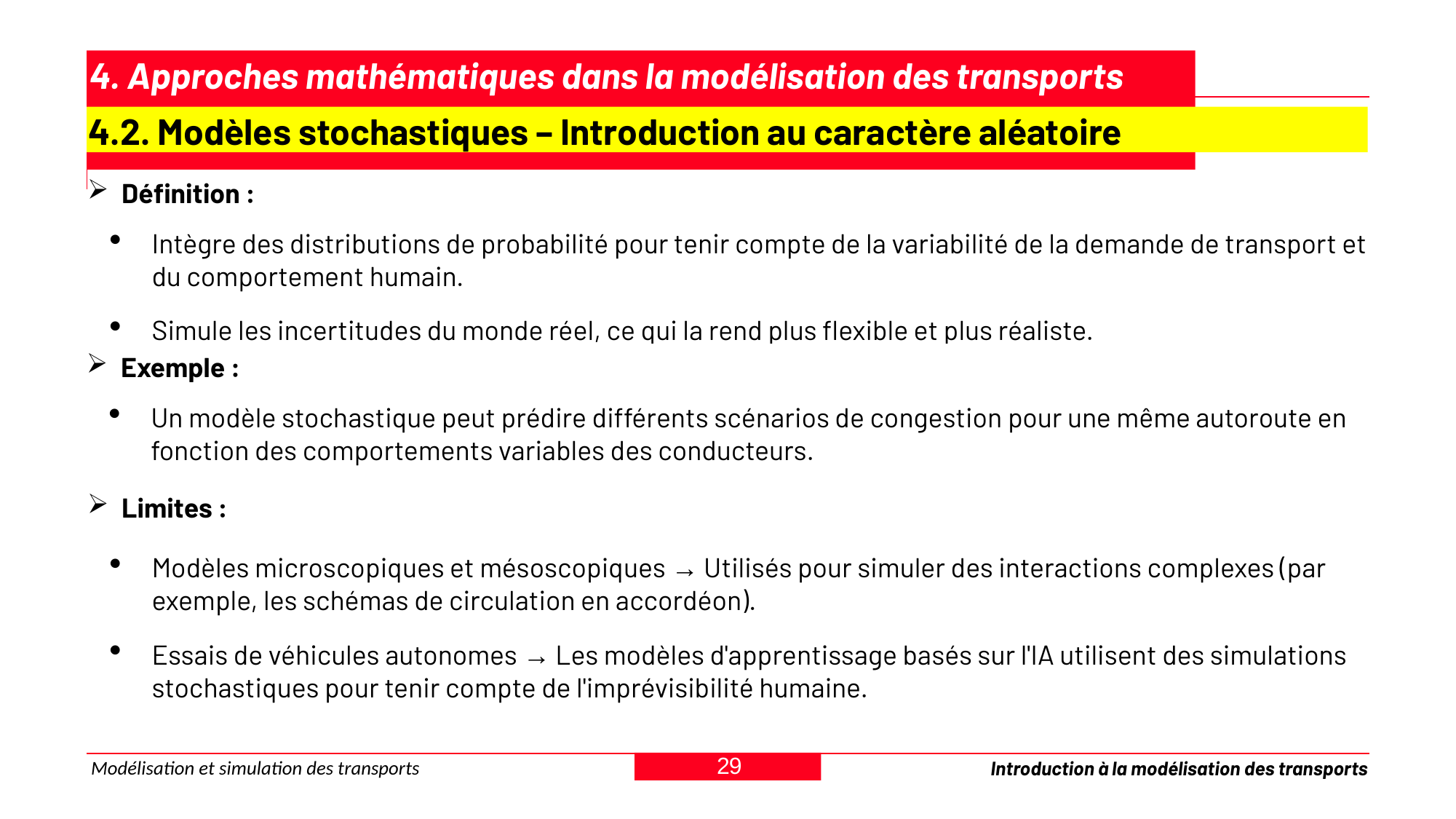

# 4. Approches mathématiques dans la modélisation des transports
4.2. Modèles stochastiques – Introduction au caractère aléatoire
Définition :
Intègre des distributions de probabilité pour tenir compte de la variabilité de la demande de transport et du comportement humain.
Simule les incertitudes du monde réel, ce qui la rend plus flexible et plus réaliste.
Exemple :
Un modèle stochastique peut prédire différents scénarios de congestion pour une même autoroute en fonction des comportements variables des conducteurs.
Limites :
Modèles microscopiques et mésoscopiques → Utilisés pour simuler des interactions complexes (par exemple, les schémas de circulation en accordéon).
Essais de véhicules autonomes → Les modèles d'apprentissage basés sur l'IA utilisent des simulations stochastiques pour tenir compte de l'imprévisibilité humaine.
29
Modélisation et simulation des transports
Introduction à la modélisation des transports